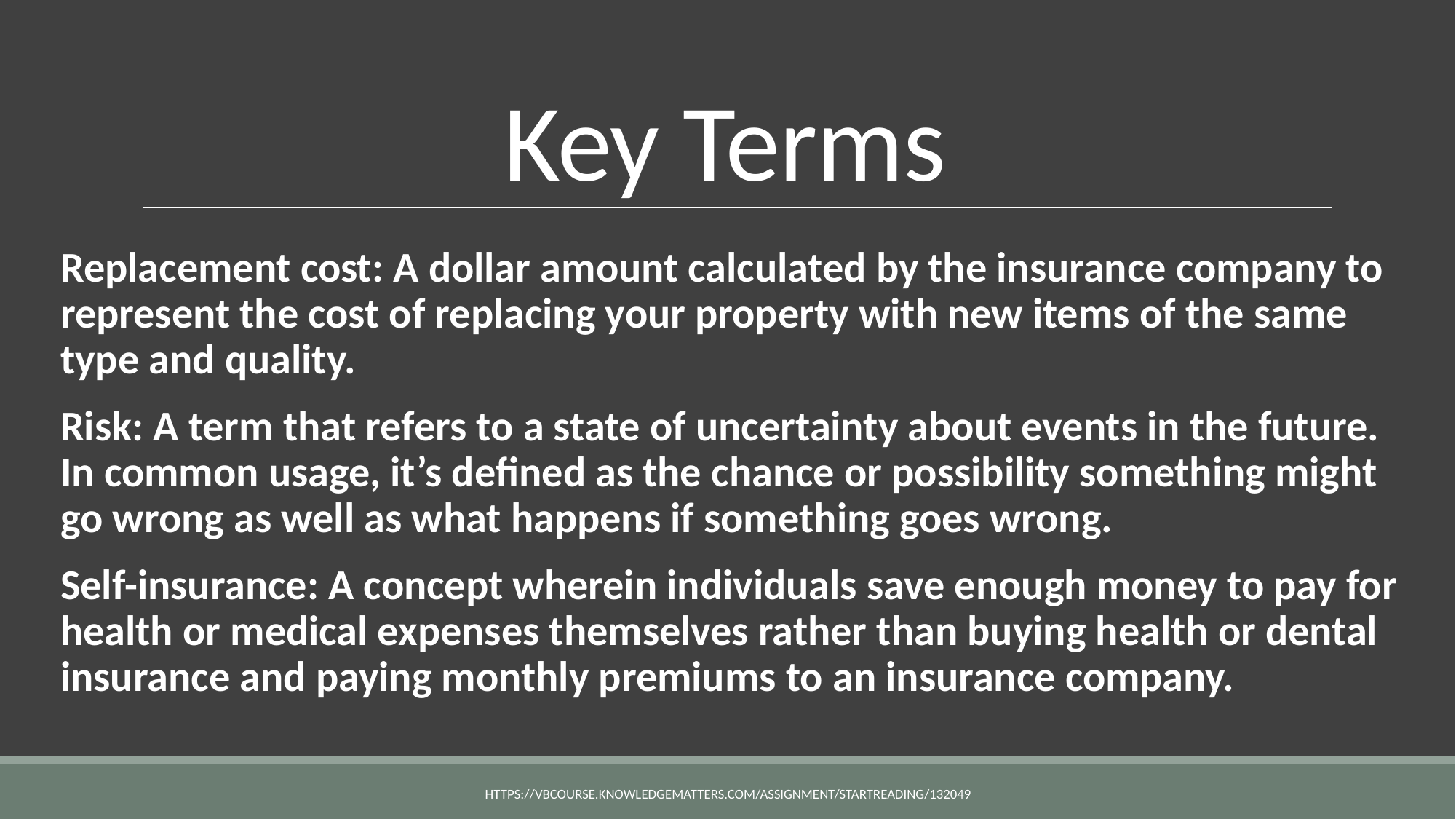

# Key Terms
Replacement cost: A dollar amount calculated by the insurance company to represent the cost of replacing your property with new items of the same type and quality.
Risk: A term that refers to a state of uncertainty about events in the future. In common usage, it’s defined as the chance or possibility something might go wrong as well as what happens if something goes wrong.
Self-insurance: A concept wherein individuals save enough money to pay for health or medical expenses themselves rather than buying health or dental insurance and paying monthly premiums to an insurance company.
https://vbcourse.knowledgematters.com/assignment/startReading/132049